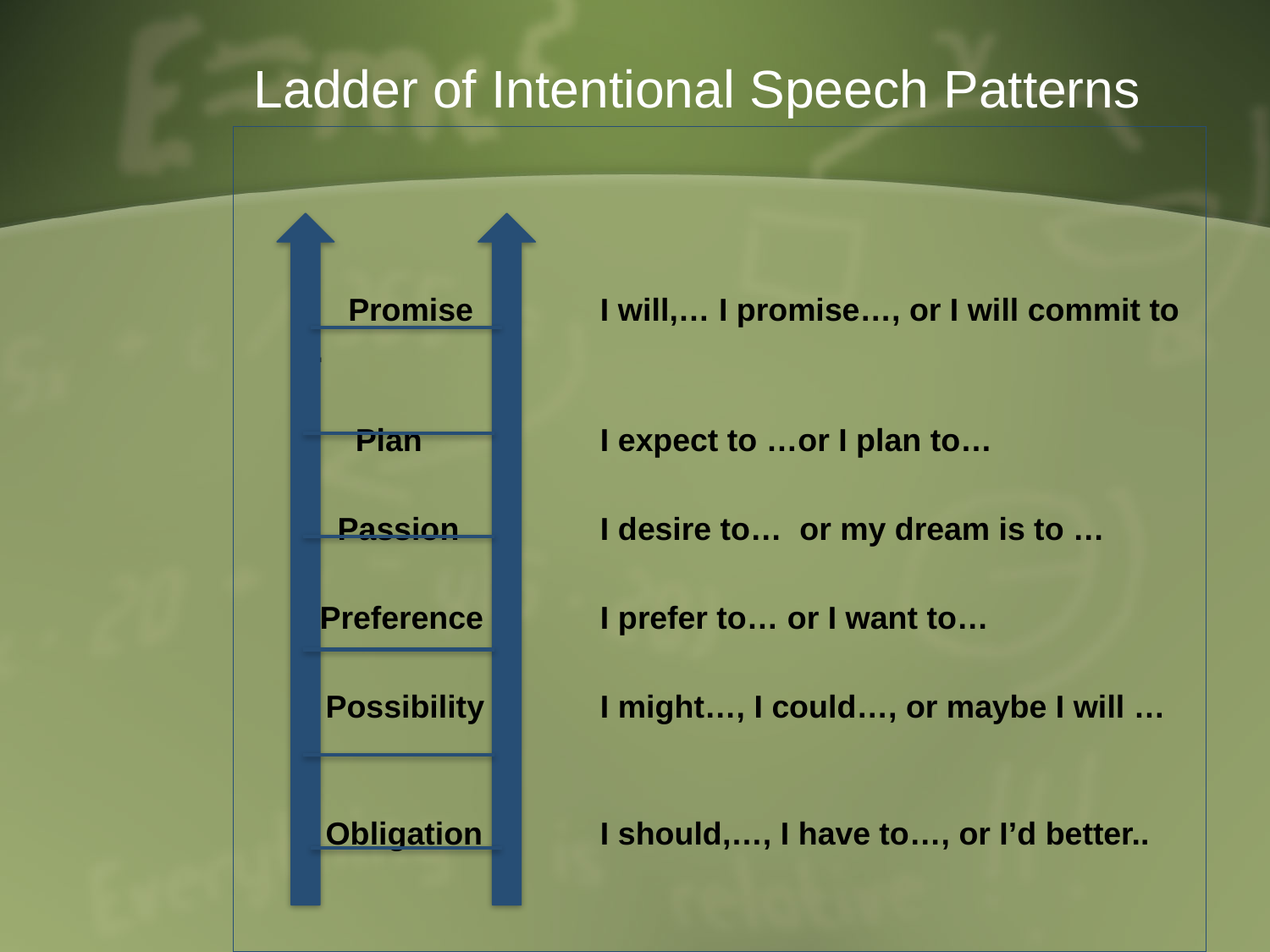

# Ladder of Intentional Speech Patterns

	    Promise	      I will,… I promise…, or I will commit to …

	       Plan	      I expect to …or I plan to…

	     Passion	      I desire to…  or my dream is to …

	   Preference	      I prefer to… or I want to…

         Possibility	      I might…, I could…, or maybe I will …

         Obligation	      I should,…, I have to…, or I’d better..

				Adapted from Dave Ellis (2000) Falling Awake